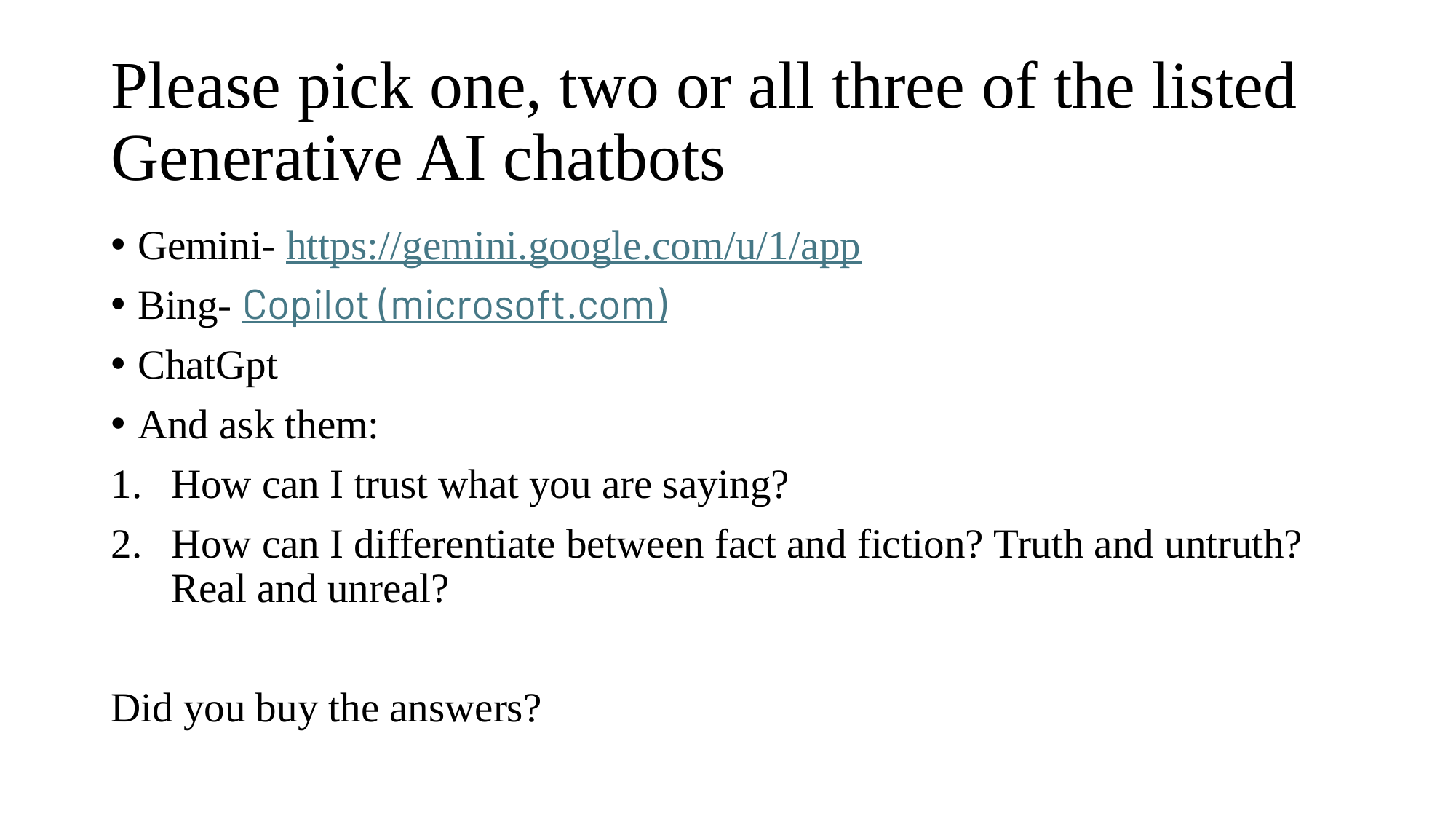

# Please pick one, two or all three of the listed Generative AI chatbots
Gemini- https://gemini.google.com/u/1/app
Bing- Copilot (microsoft.com)
ChatGpt
And ask them:
How can I trust what you are saying?
How can I differentiate between fact and fiction? Truth and untruth? Real and unreal?

Did you buy the answers?